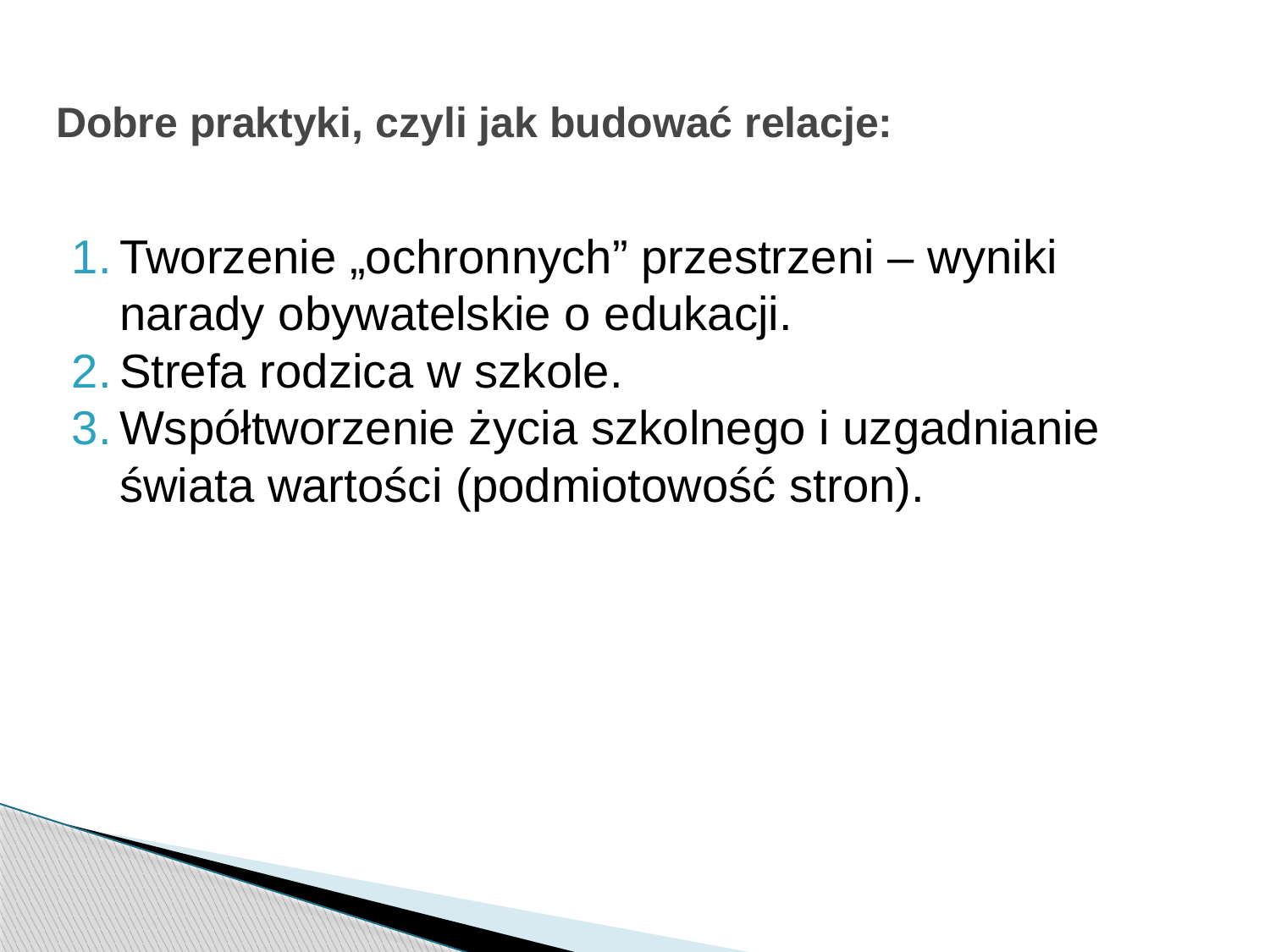

# Dobre praktyki, czyli jak budować relacje:
Tworzenie „ochronnych” przestrzeni – wyniki narady obywatelskie o edukacji.
Strefa rodzica w szkole.
Współtworzenie życia szkolnego i uzgadnianie świata wartości (podmiotowość stron).